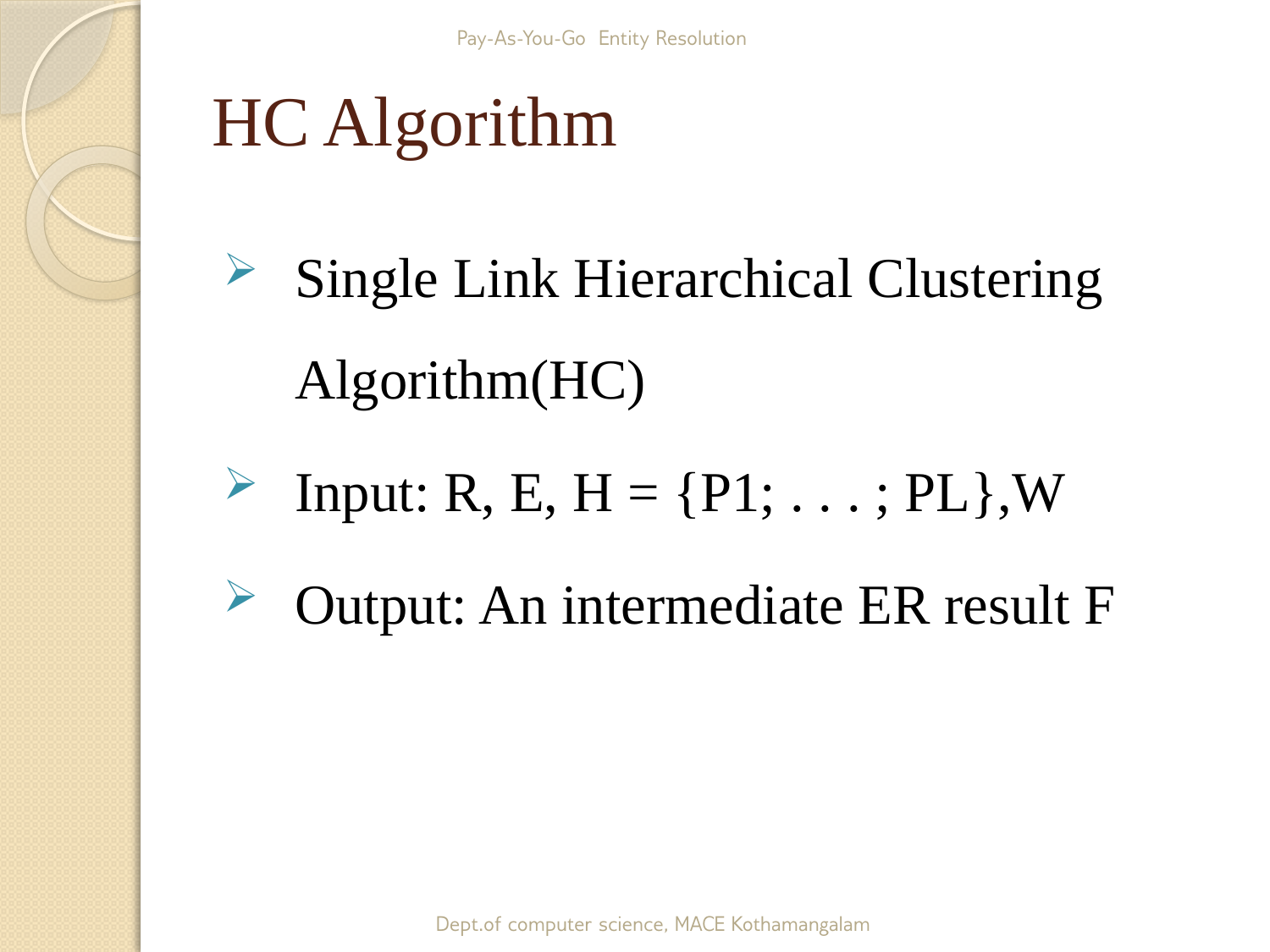

Pay-As-You-Go  Entity Resolution
# HC Algorithm
Single Link Hierarchical Clustering Algorithm(HC)
Input: R, E, H = {P1; . . . ; PL},W
Output: An intermediate ER result F

Dept.of computer science, MACE Kothamangalam